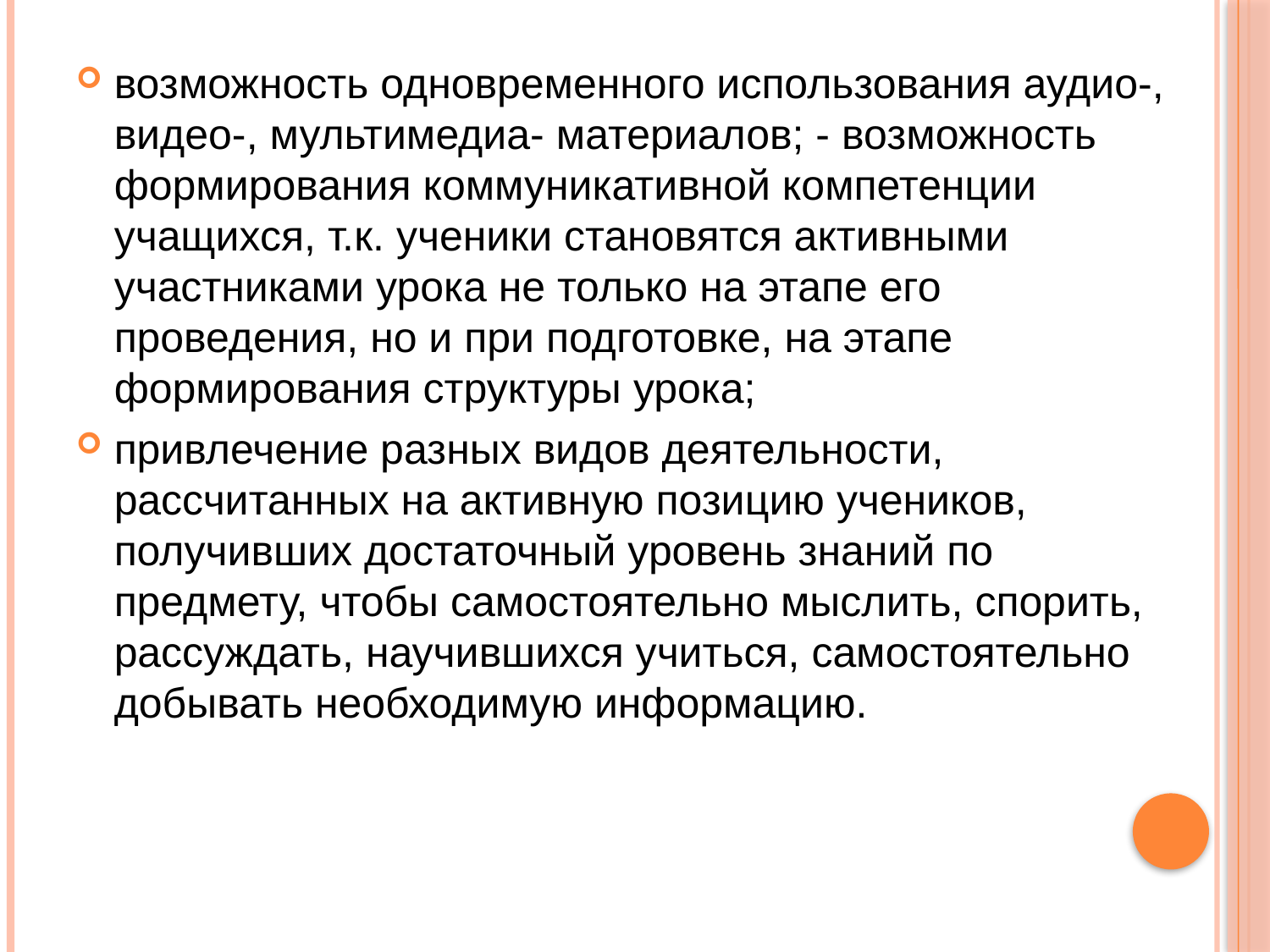

возможность одновременного использования аудио-, видео-, мультимедиа- материалов; - возможность формирования коммуникативной компетенции учащихся, т.к. ученики становятся активными участниками урока не только на этапе его проведения, но и при подготовке, на этапе формирования структуры урока;
привлечение разных видов деятельности, рассчитанных на активную позицию учеников, получивших достаточный уровень знаний по предмету, чтобы самостоятельно мыслить, спорить, рассуждать, научившихся учиться, самостоятельно добывать необходимую информацию.